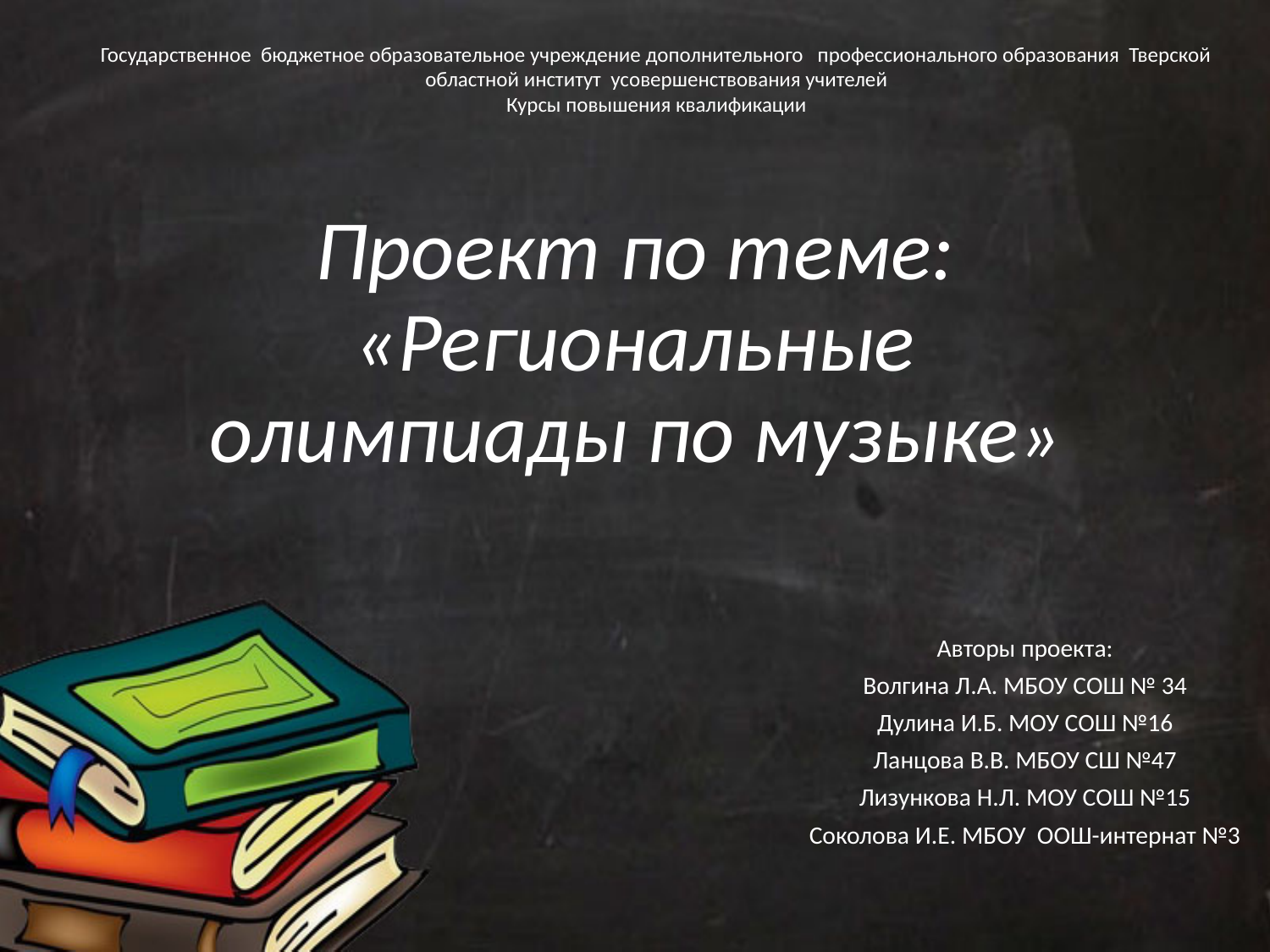

Государственное  бюджетное образовательное учреждение дополнительного   профессионального образования  Тверской областной институт  усовершенствования учителей
Курсы повышения квалификации
# Проект по теме: «Региональные олимпиады по музыке»
Авторы проекта:
Волгина Л.А. МБОУ СОШ № 34
Дулина И.Б. МОУ СОШ №16
Ланцова В.В. МБОУ СШ №47
Лизункова Н.Л. МОУ СОШ №15
Соколова И.Е. МБОУ  ООШ-интернат №3